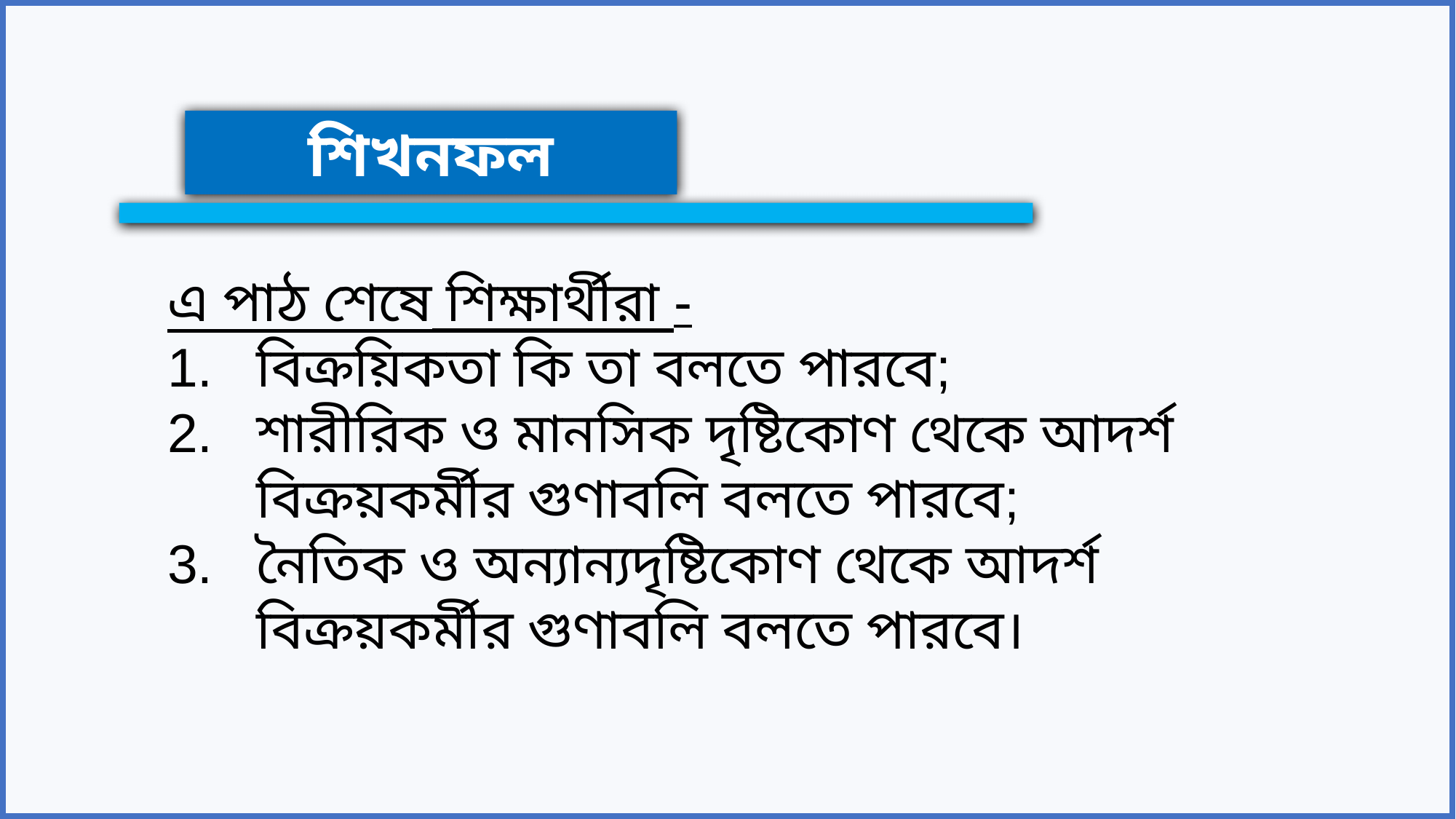

শিখনফল

এ পাঠ শেষে শিক্ষার্থীরা -
বিক্রয়িকতা কি তা বলতে পারবে;
শারীরিক ও মানসিক দৃষ্টিকোণ থেকে আদর্শ বিক্রয়কর্মীর গুণাবলি বলতে পারবে;
নৈতিক ও অন্যান্যদৃষ্টিকোণ থেকে আদর্শ বিক্রয়কর্মীর গুণাবলি বলতে পারবে।